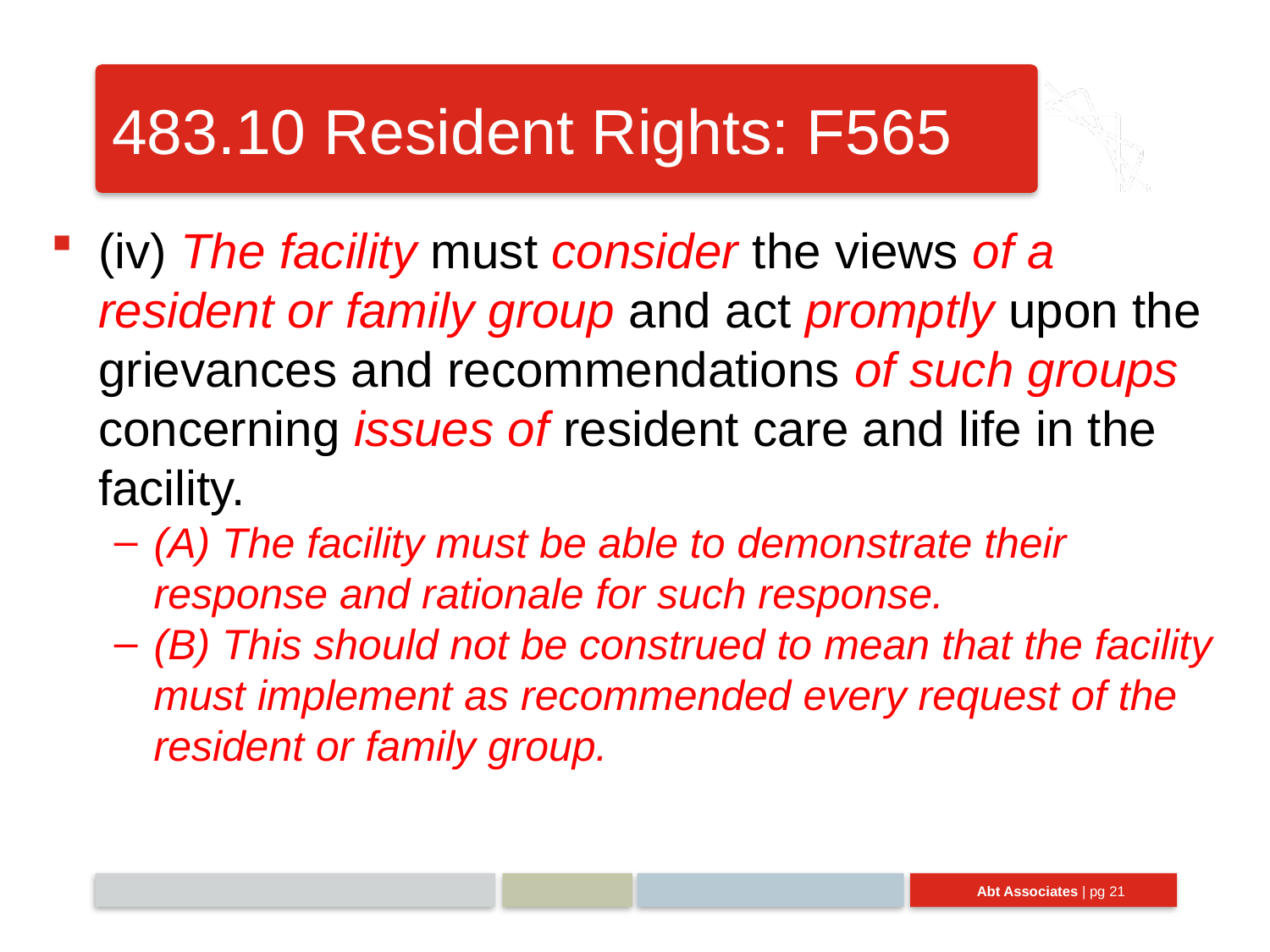

# 483.10 Resident Rights: F565
(iv) The facility must consider the views of a resident or family group and act promptly upon the grievances and recommendations of such groups concerning issues of resident care and life in the facility.
(A) The facility must be able to demonstrate their response and rationale for such response.
(B) This should not be construed to mean that the facility must implement as recommended every request of the resident or family group.